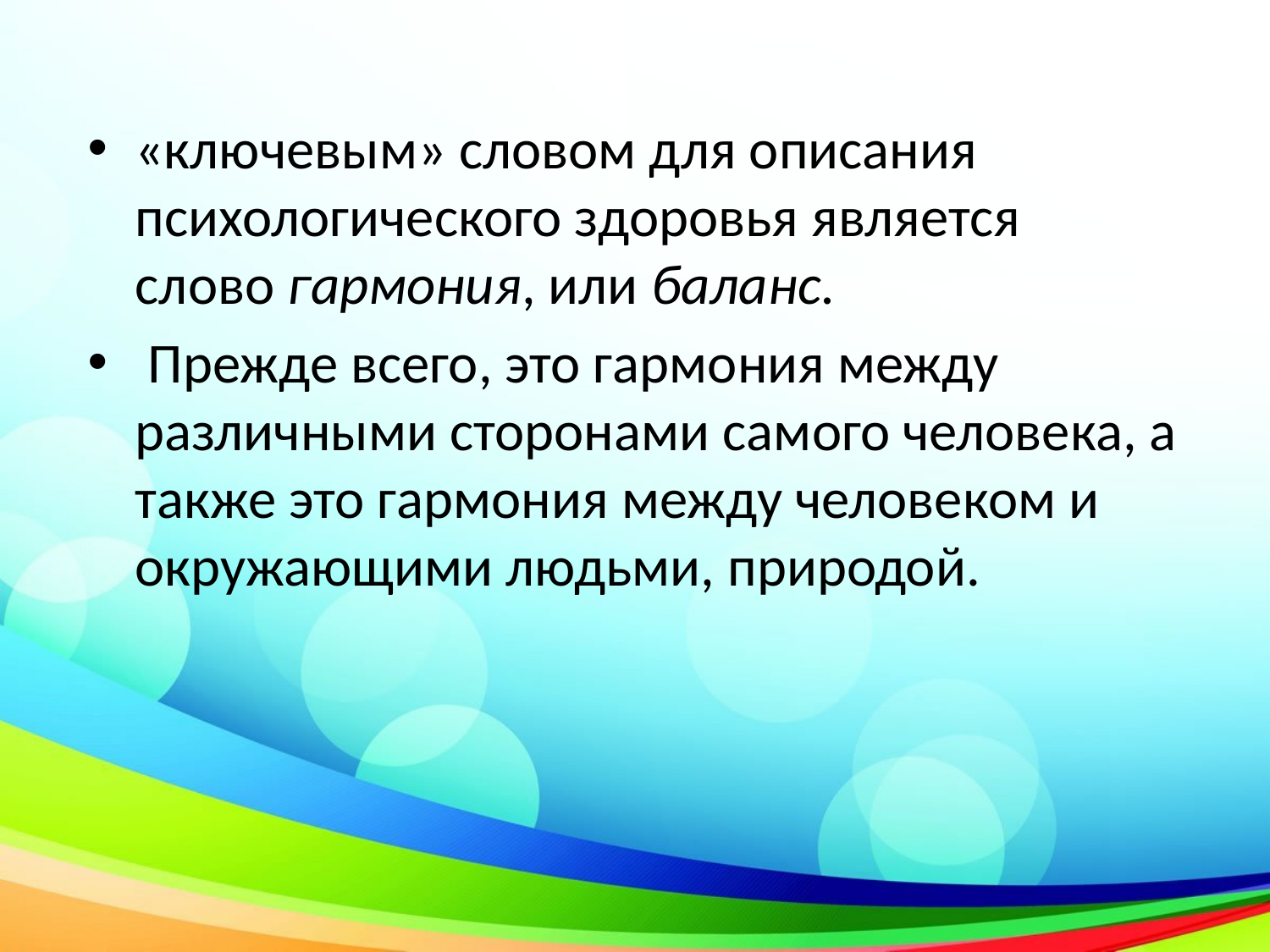

«ключевым» словом для описания психологического здоровья является слово гармония, или баланс.
 Прежде всего, это гармония между различными сторонами самого человека, а также это гармония между человеком и окружающими людьми, природой.